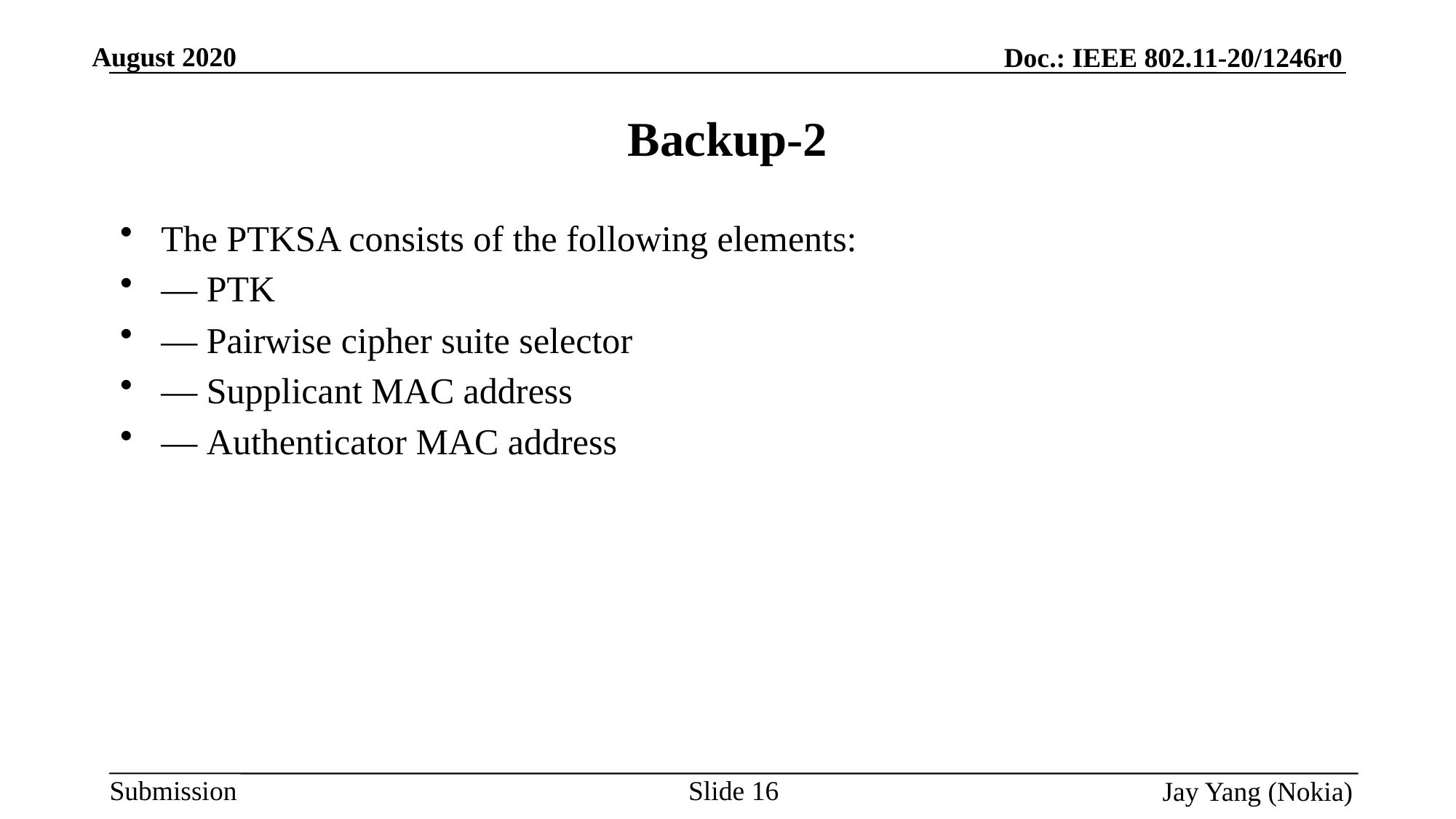

# Backup-2
The PTKSA consists of the following elements:
— PTK
— Pairwise cipher suite selector
— Supplicant MAC address
— Authenticator MAC address
Slide 16
 Jay Yang (Nokia)